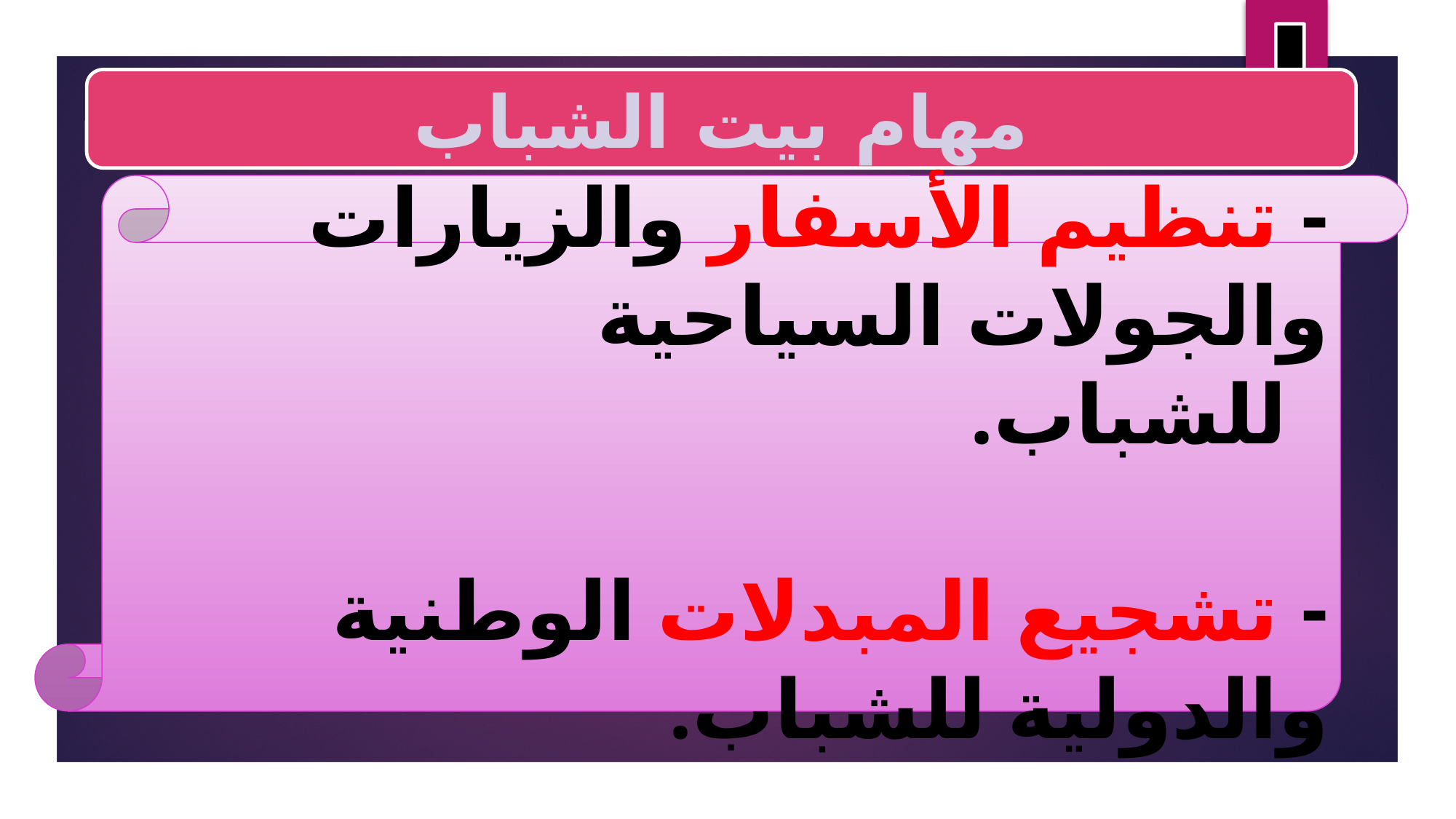

مهام بيت الشباب

- تنظيم الأسفار والزيارات والجولات السياحية
  للشباب.

- تشجيع المبدلات الوطنية والدولية للشباب.